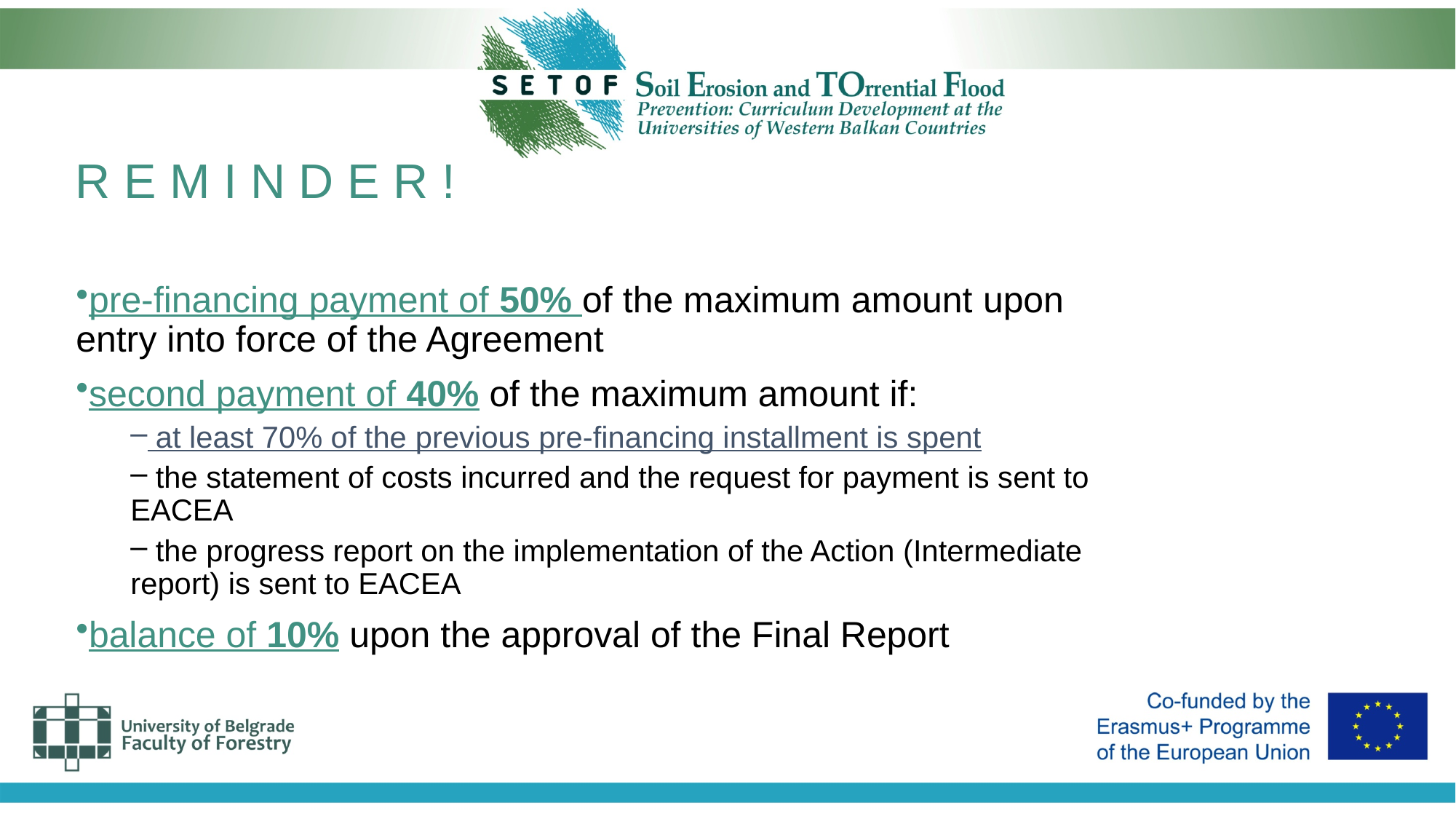

R E M I N D E R !
pre-financing payment of 50% of the maximum amount upon entry into force of the Agreement
second payment of 40% of the maximum amount if:
 at least 70% of the previous pre-financing installment is spent
 the statement of costs incurred and the request for payment is sent to EACEA
 the progress report on the implementation of the Action (Intermediate report) is sent to EACEA
balance of 10% upon the approval of the Final Report